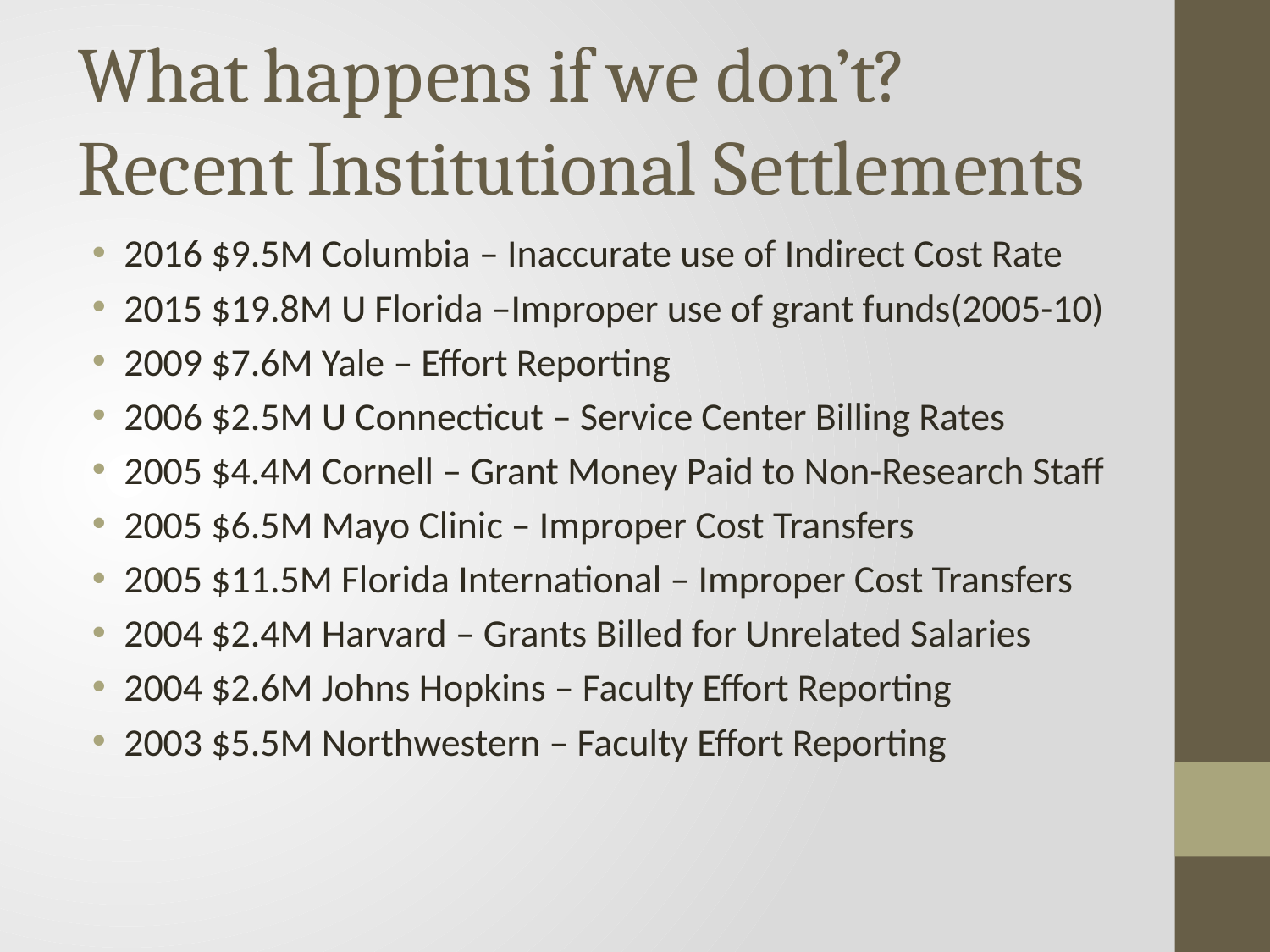

# What happens if we don’t?  Recent Institutional Settlements
2016 $9.5M Columbia – Inaccurate use of Indirect Cost Rate
2015 $19.8M U Florida –Improper use of grant funds(2005-10)
2009 $7.6M Yale – Effort Reporting
2006 $2.5M U Connecticut – Service Center Billing Rates
2005 $4.4M Cornell – Grant Money Paid to Non-Research Staff
2005 $6.5M Mayo Clinic – Improper Cost Transfers
2005 $11.5M Florida International – Improper Cost Transfers
2004 $2.4M Harvard – Grants Billed for Unrelated Salaries
2004 $2.6M Johns Hopkins – Faculty Effort Reporting
2003 $5.5M Northwestern – Faculty Effort Reporting